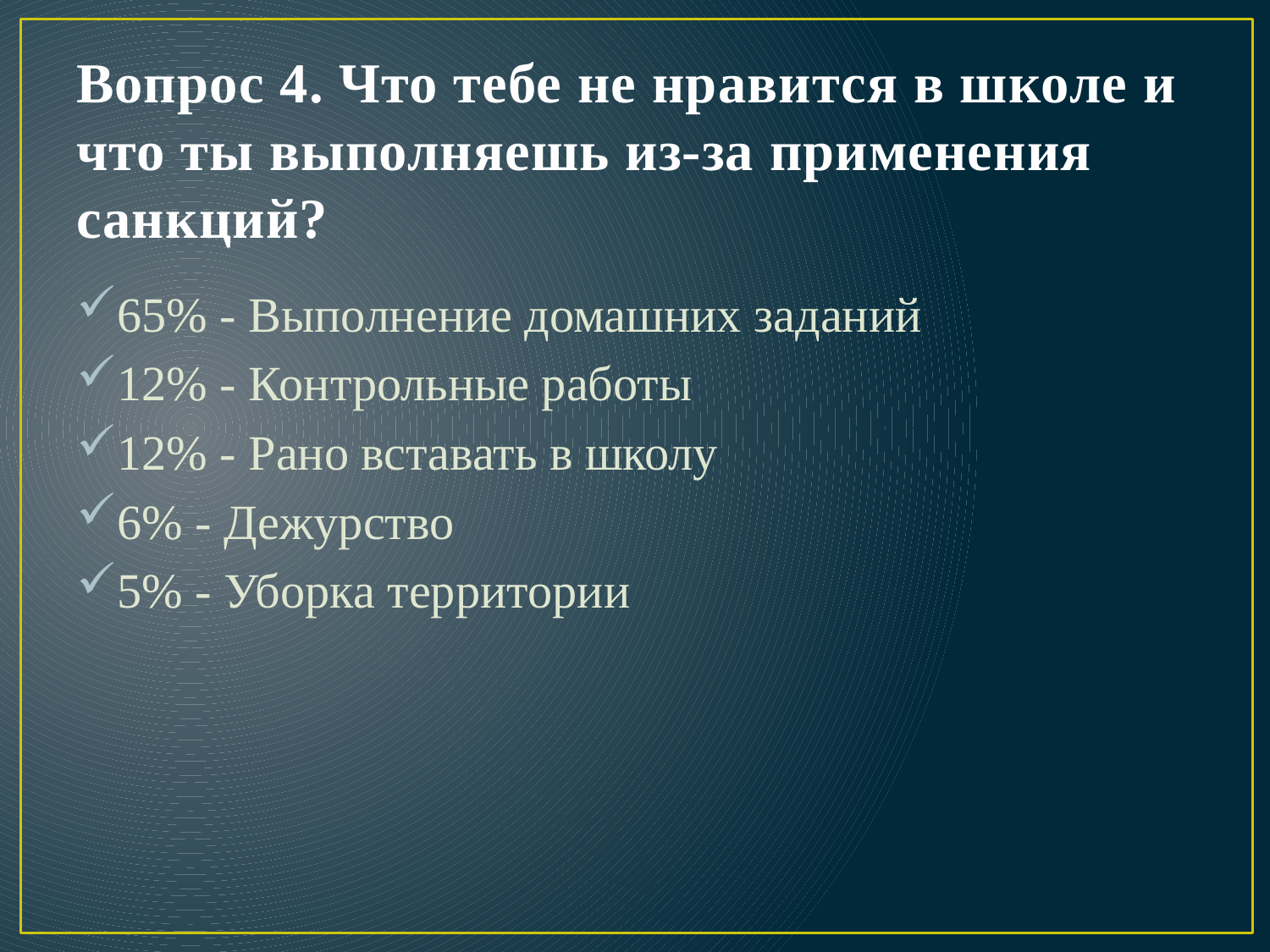

# Вопрос 4. Что тебе не нравится в школе и что ты выполняешь из-за применения санкций?
65% - Выполнение домашних заданий
12% - Контрольные работы
12% - Рано вставать в школу
6% - Дежурство
5% - Уборка территории